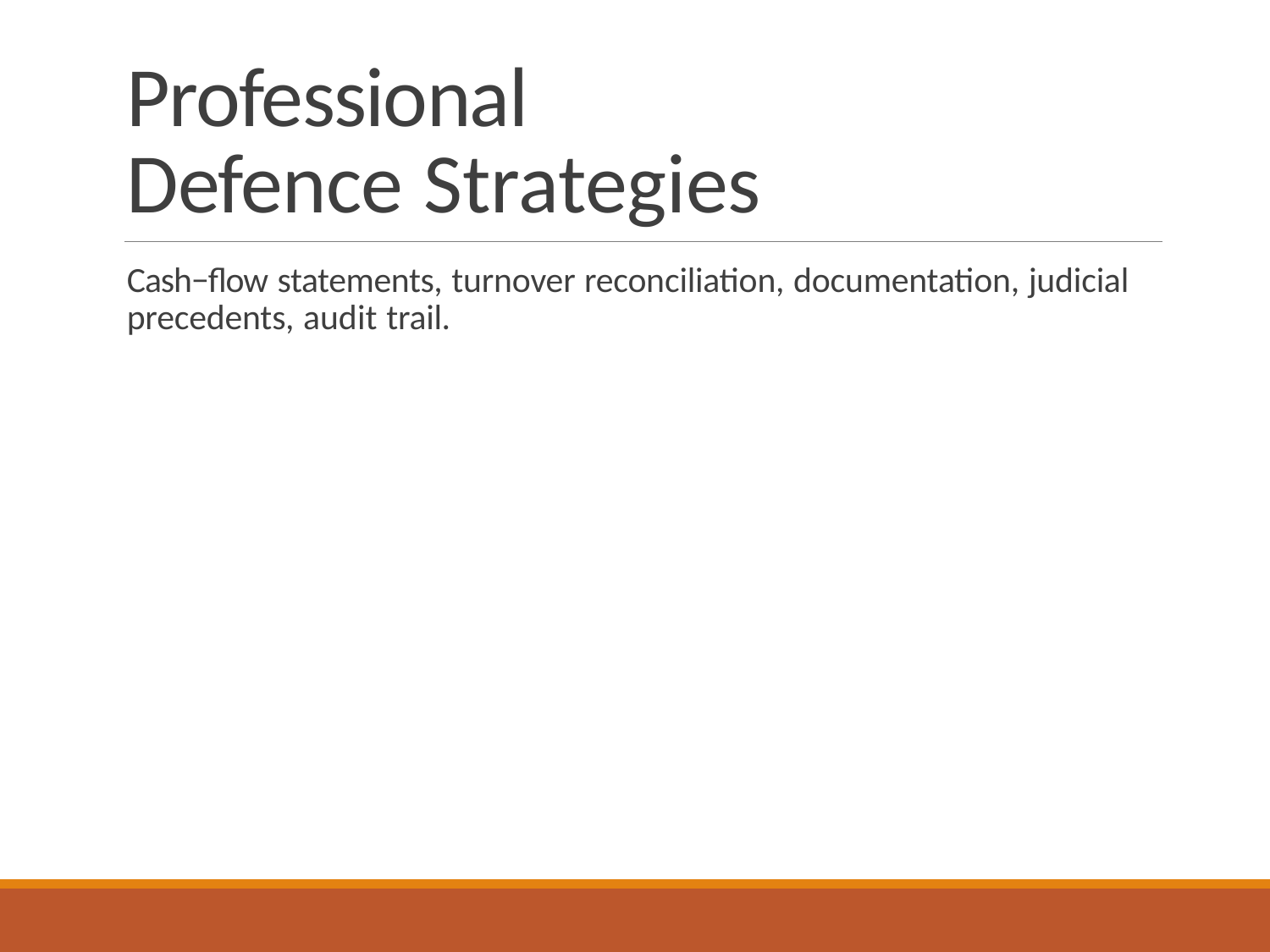

Professional Defence Strategies
Cash−flow statements, turnover reconciliation, documentation, judicial precedents, audit trail.